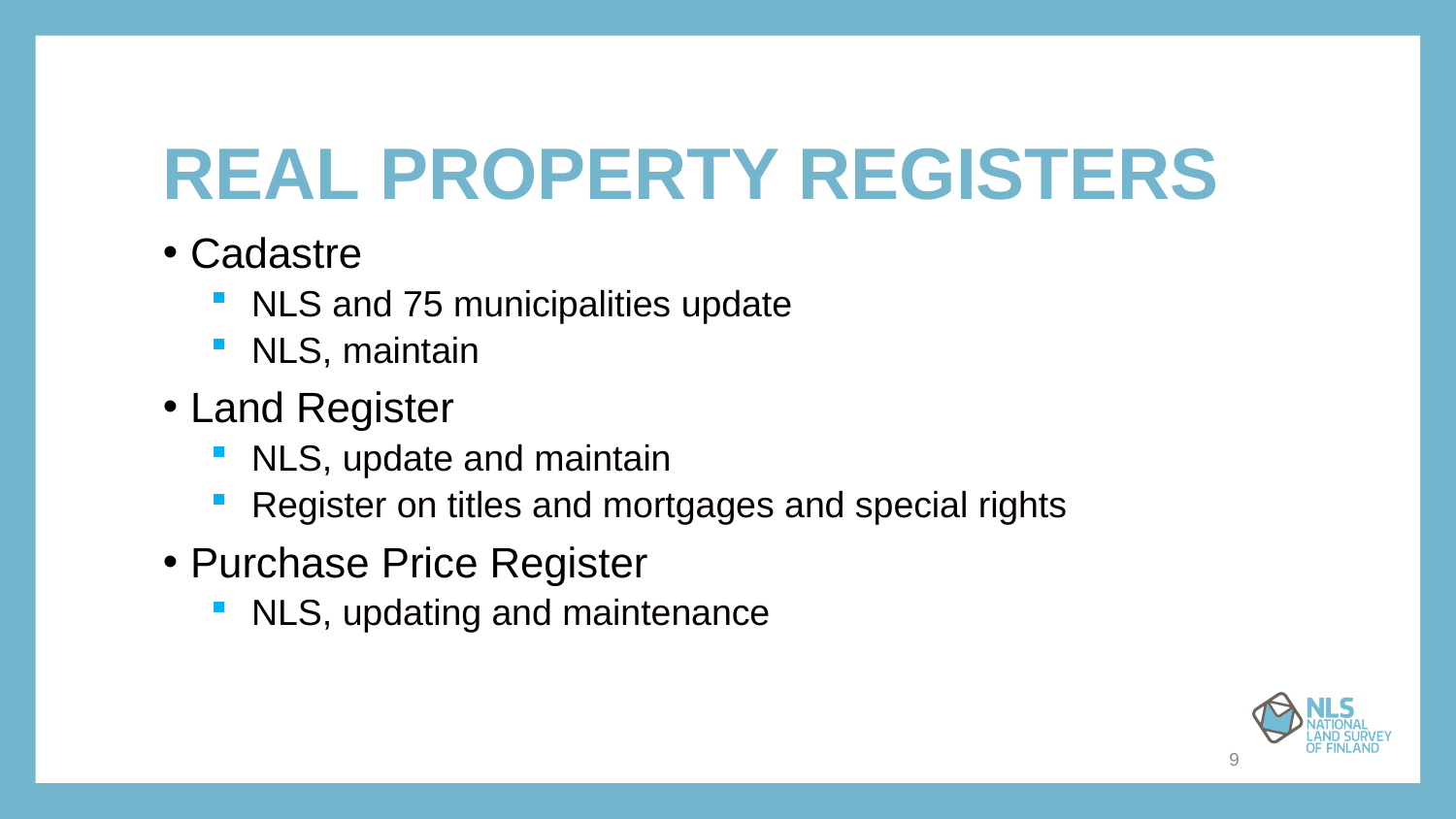

# Real property registers
Cadastre
NLS and 75 municipalities update
NLS, maintain
Land Register
NLS, update and maintain
Register on titles and mortgages and special rights
Purchase Price Register
NLS, updating and maintenance

9